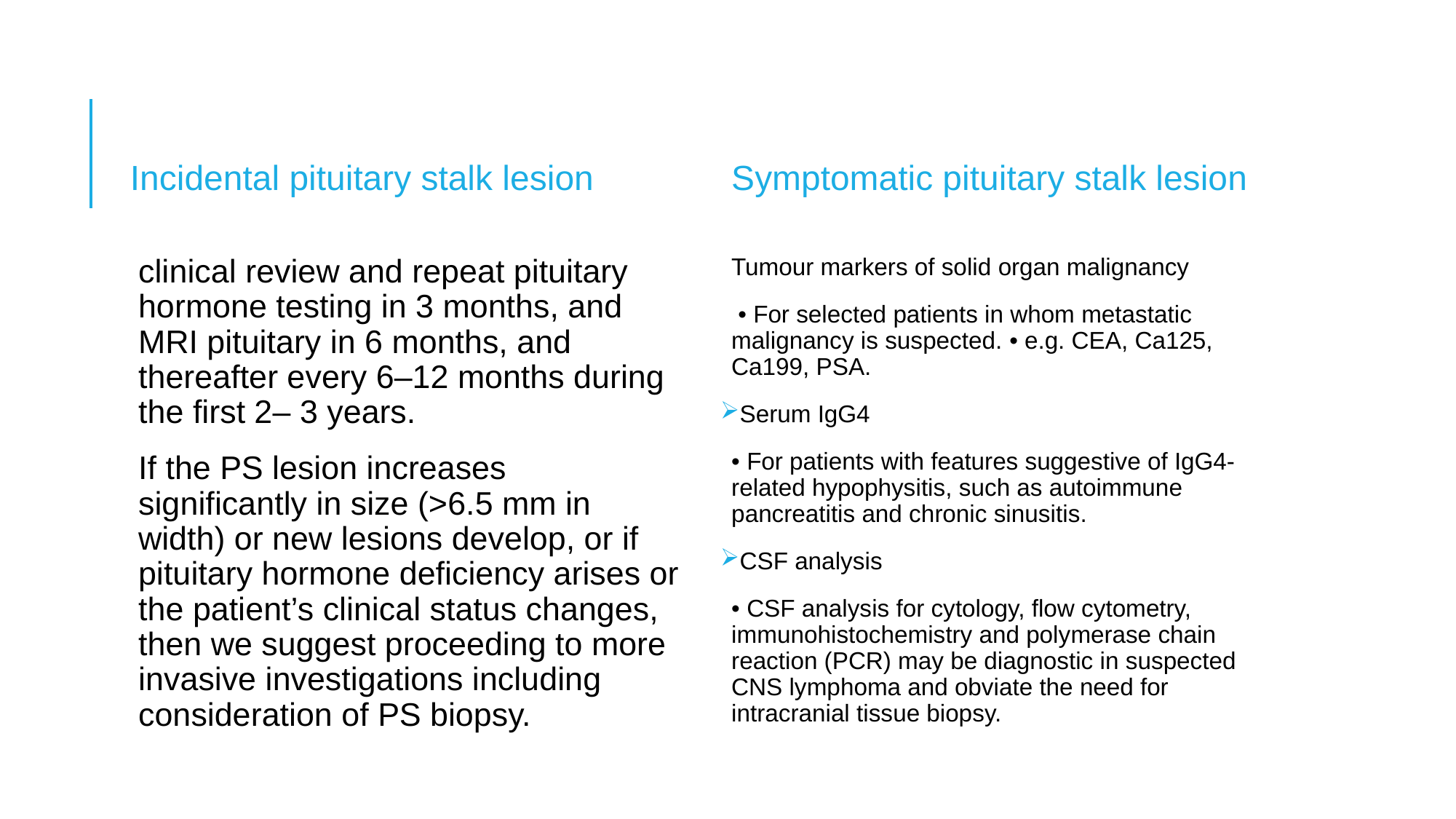

Incidental pituitary stalk lesion
Symptomatic pituitary stalk lesion
clinical review and repeat pituitary hormone testing in 3 months, and MRI pituitary in 6 months, and thereafter every 6–12 months during the first 2– 3 years.
If the PS lesion increases significantly in size (>6.5 mm in width) or new lesions develop, or if pituitary hormone deficiency arises or the patient’s clinical status changes, then we suggest proceeding to more invasive investigations including consideration of PS biopsy.
Tumour markers of solid organ malignancy
 • For selected patients in whom metastatic malignancy is suspected. • e.g. CEA, Ca125, Ca199, PSA.
Serum IgG4
• For patients with features suggestive of IgG4-related hypophysitis, such as autoimmune pancreatitis and chronic sinusitis.
CSF analysis
• CSF analysis for cytology, flow cytometry, immunohistochemistry and polymerase chain reaction (PCR) may be diagnostic in suspected CNS lymphoma and obviate the need for intracranial tissue biopsy.